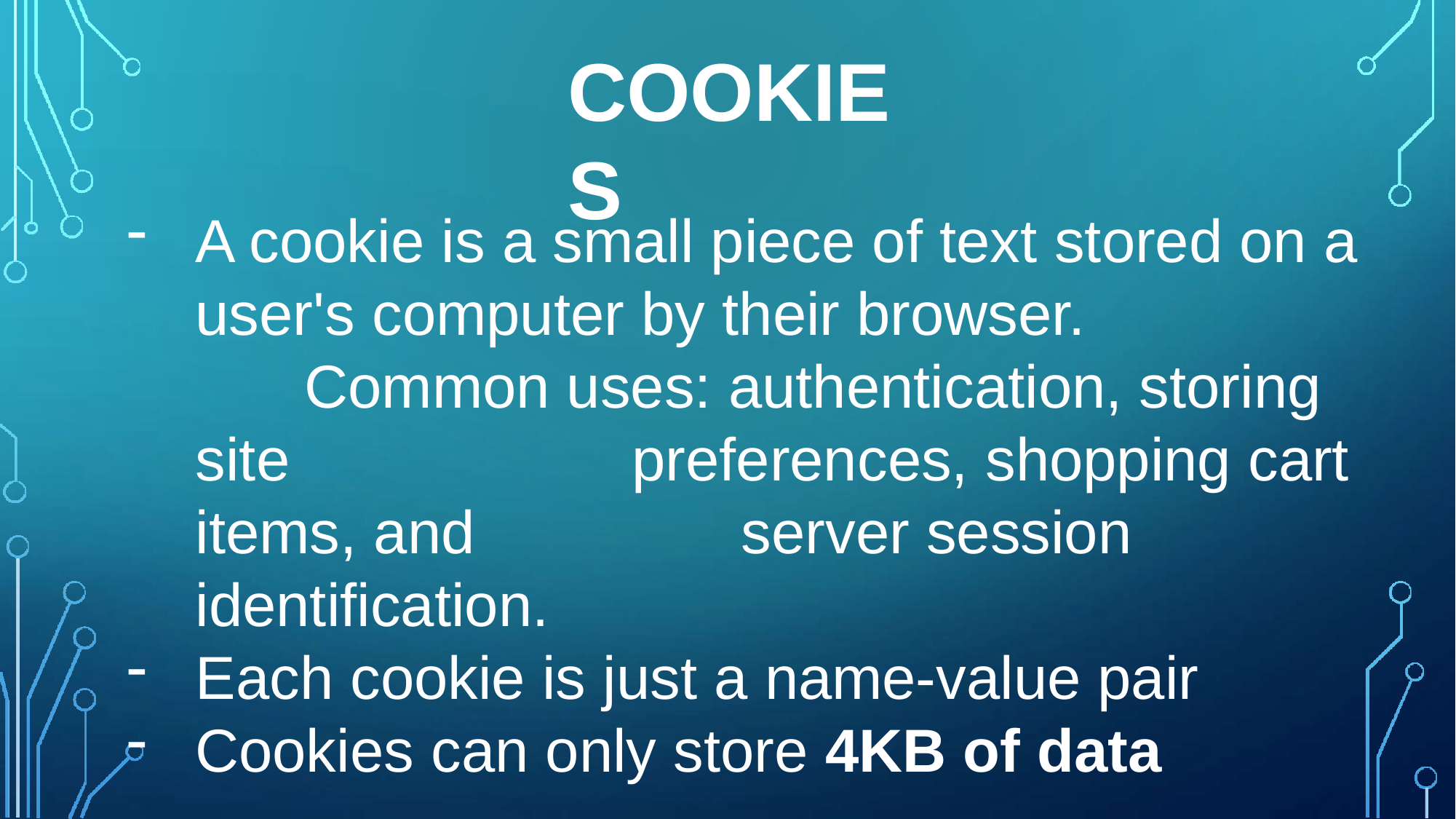

# COOKIES
A cookie is a small piece of text stored on a user's computer by their browser.
	Common uses: authentication, storing site 			preferences, shopping cart items, and 			server session identification.
Each cookie is just a name-value pair
Cookies can only store 4KB of data